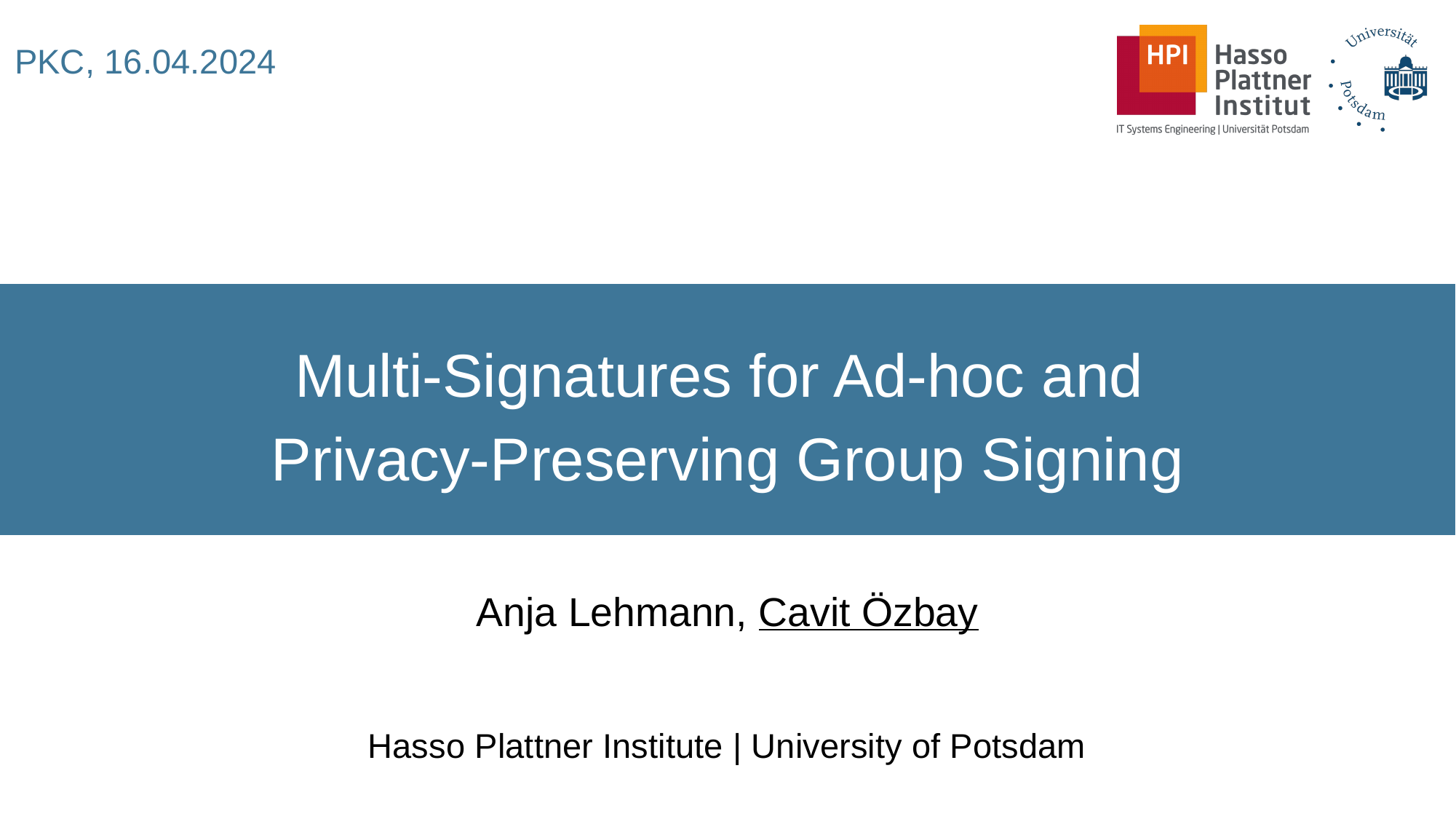

PKC, 16.04.2024
# Multi-Signatures for Ad-hoc and Privacy-Preserving Group Signing
Anja Lehmann, Cavit Özbay
Hasso Plattner Institute | University of Potsdam